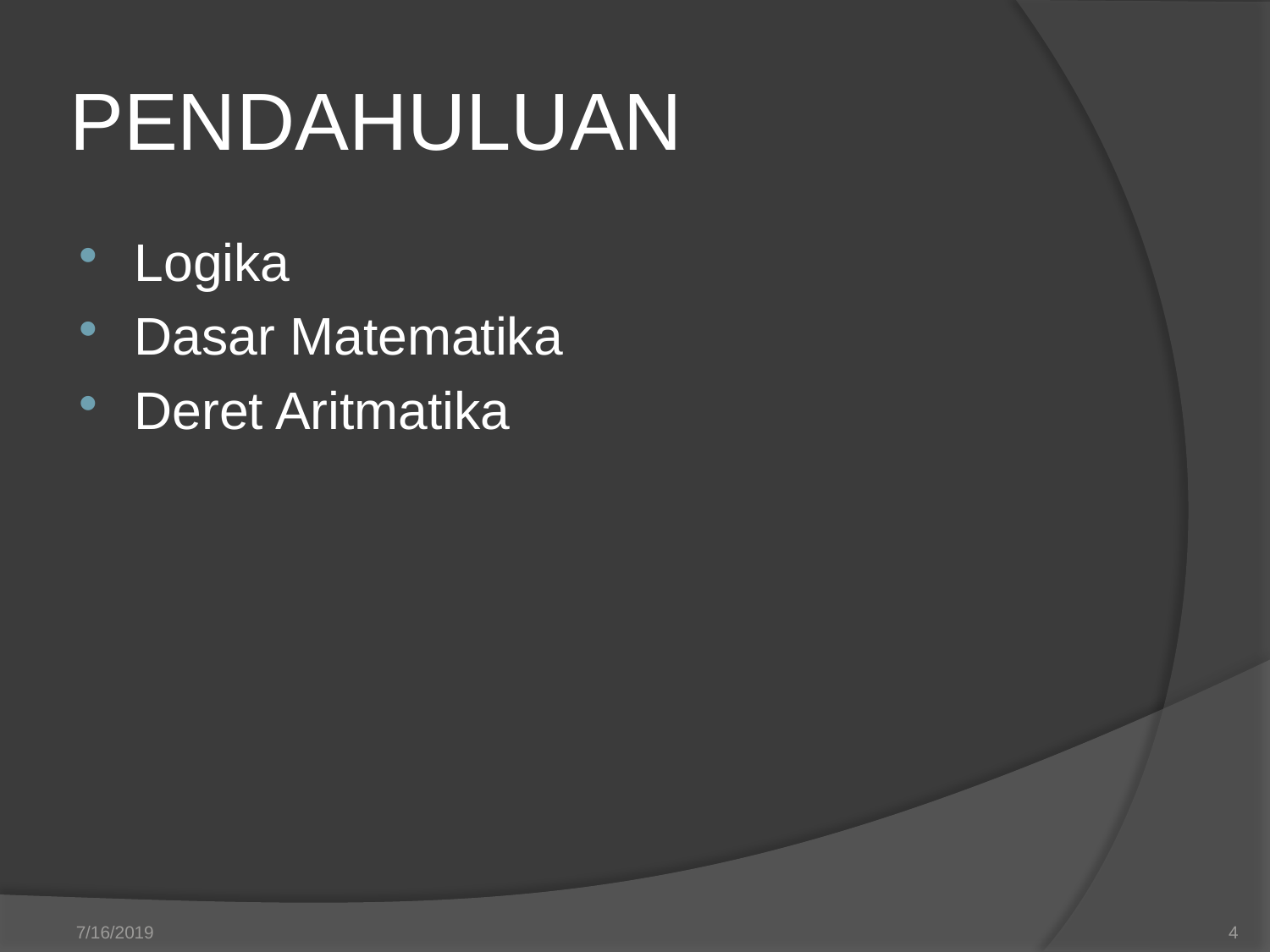

# PENDAHULUAN
Logika
Dasar Matematika
Deret Aritmatika
7/16/2019
4